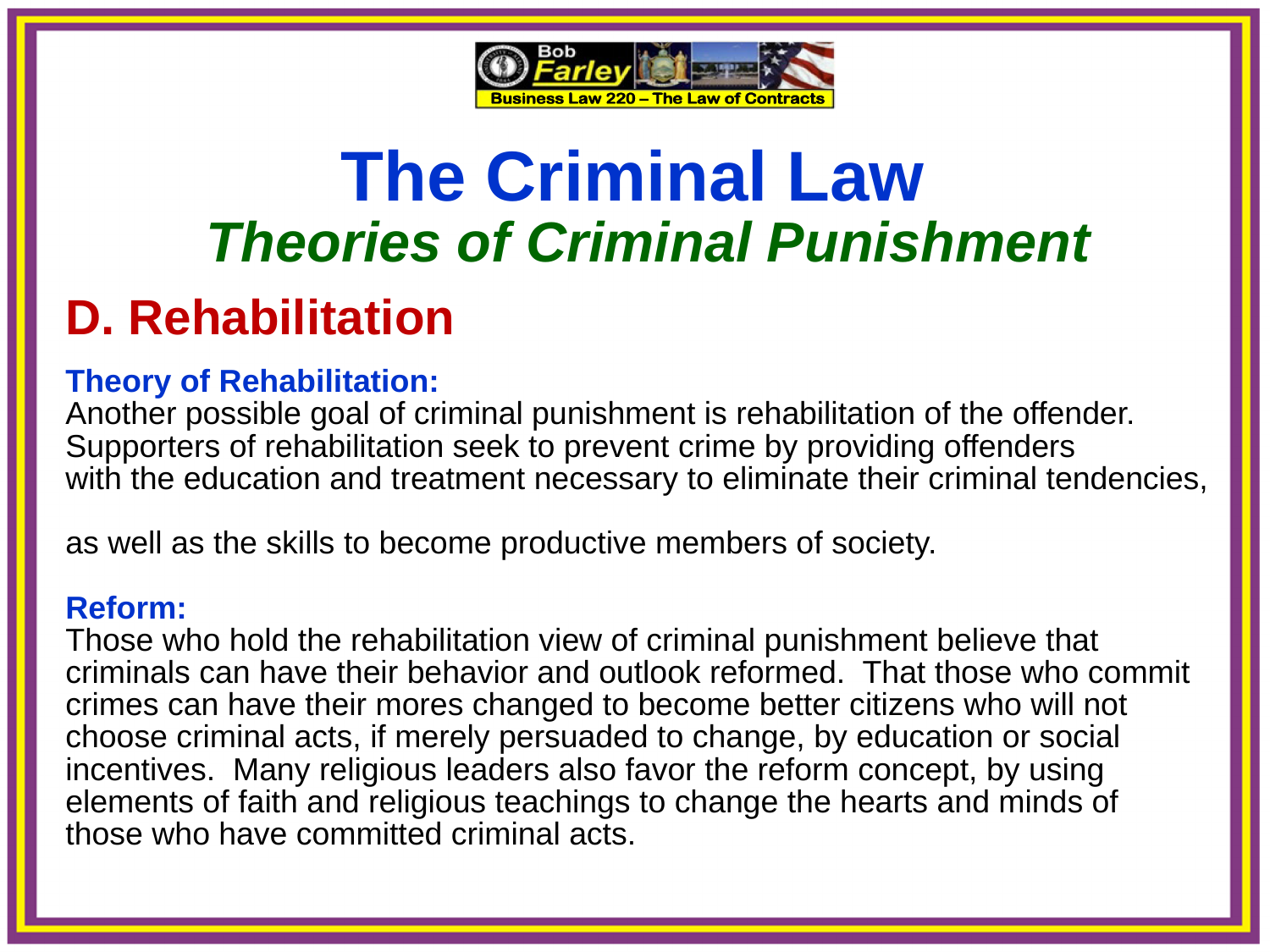

# The Criminal Law Theories of Criminal Punishment D. Rehabilitation Theory of Rehabilitation: Another possible goal of criminal punishment is rehabilitation of the offender. Supporters of rehabilitation seek to prevent crime by providing offenders with the education and treatment necessary to eliminate their criminal tendencies, as well as the skills to become productive members of society. Reform: Those who hold the rehabilitation view of criminal punishment believe that criminals can have their behavior and outlook reformed.  That those who commit crimes can have their mores changed to become better citizens who will not choose criminal acts, if merely persuaded to change, by education or social incentives.  Many religious leaders also favor the reform concept, by using elements of faith and religious teachings to change the hearts and minds of those who have committed criminal acts.